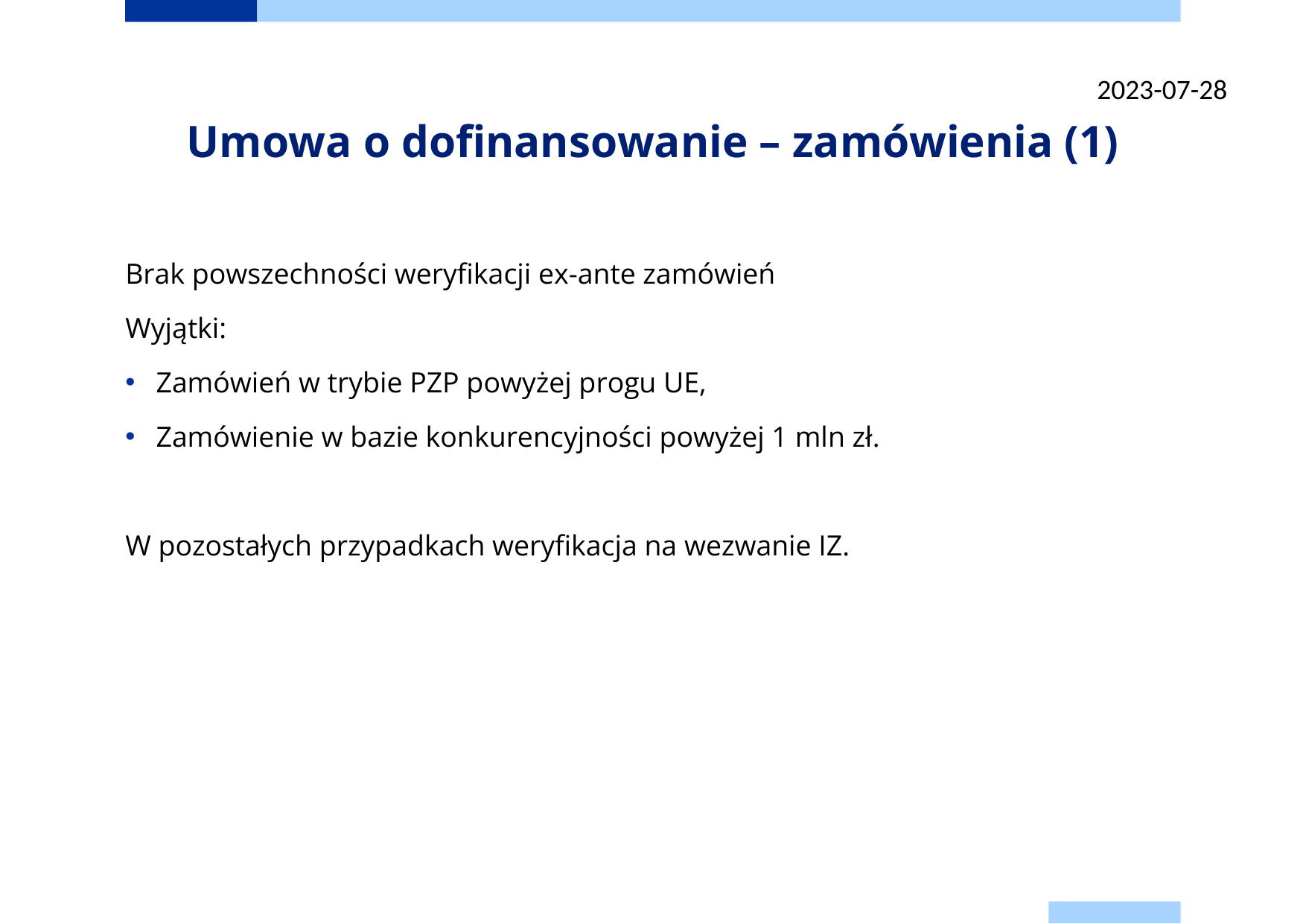

2023-07-28

# Umowa o dofinansowanie – zamówienia (1)

Brak powszechności weryfikacji ex-ante zamówień
Wyjątki:
Zamówień w trybie PZP powyżej progu UE,
Zamówienie w bazie konkurencyjności powyżej 1 mln zł.

W pozostałych przypadkach weryfikacja na wezwanie IZ.